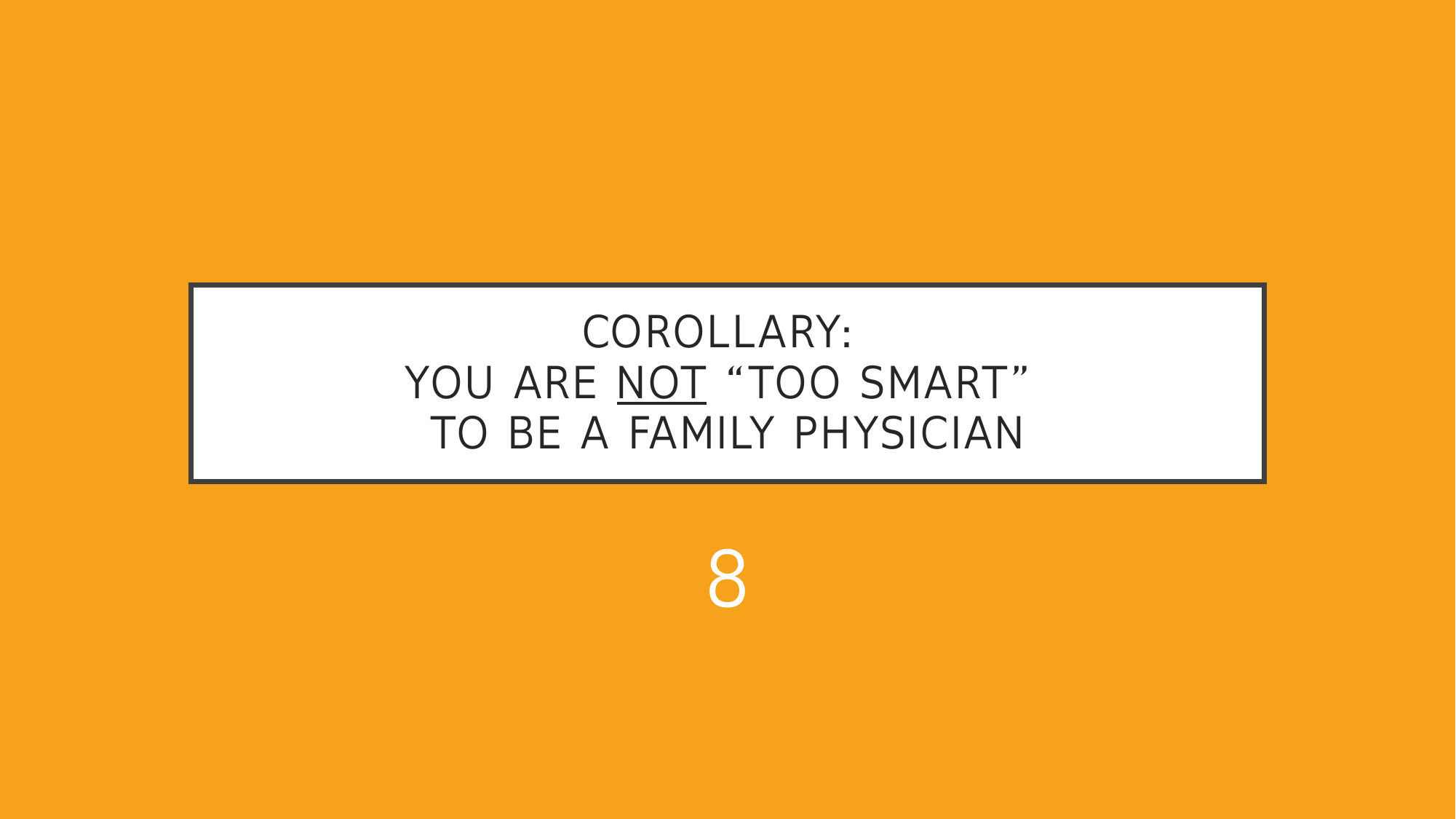

# Corollary: YOU ARE not “too SMART” TO BE A Family Physician
8